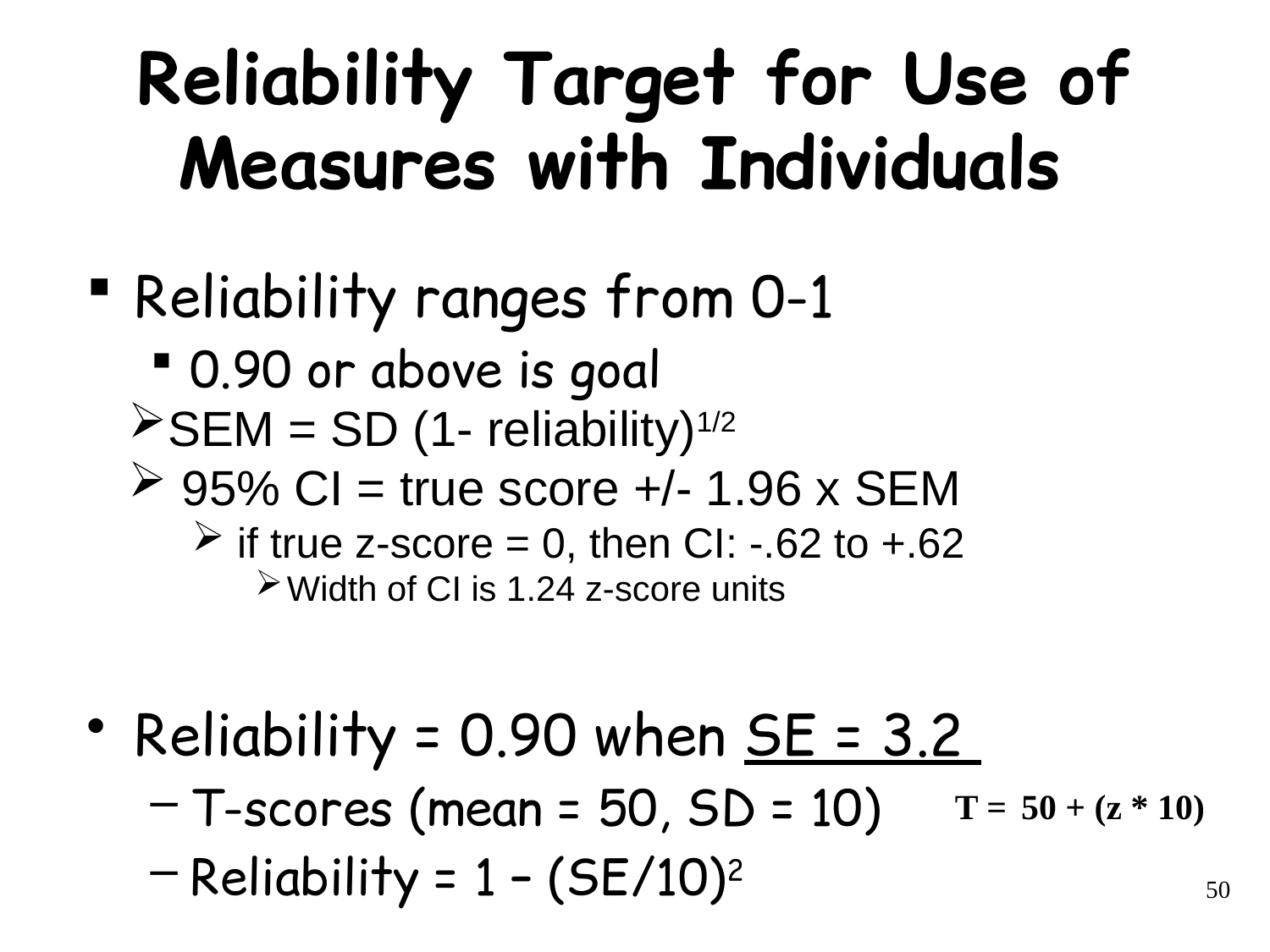

# Reliability Target for Use of Measures with Individuals
Reliability ranges from 0-1
0.90 or above is goal
SEM = SD (1- reliability)1/2
 95% CI = true score +/- 1.96 x SEM
 if true z-score = 0, then CI: -.62 to +.62
Width of CI is 1.24 z-score units

Reliability = 0.90 when SE = 3.2
T-scores (mean = 50, SD = 10)
Reliability = 1 – (SE/10)2

T = 50 + (z * 10)
50